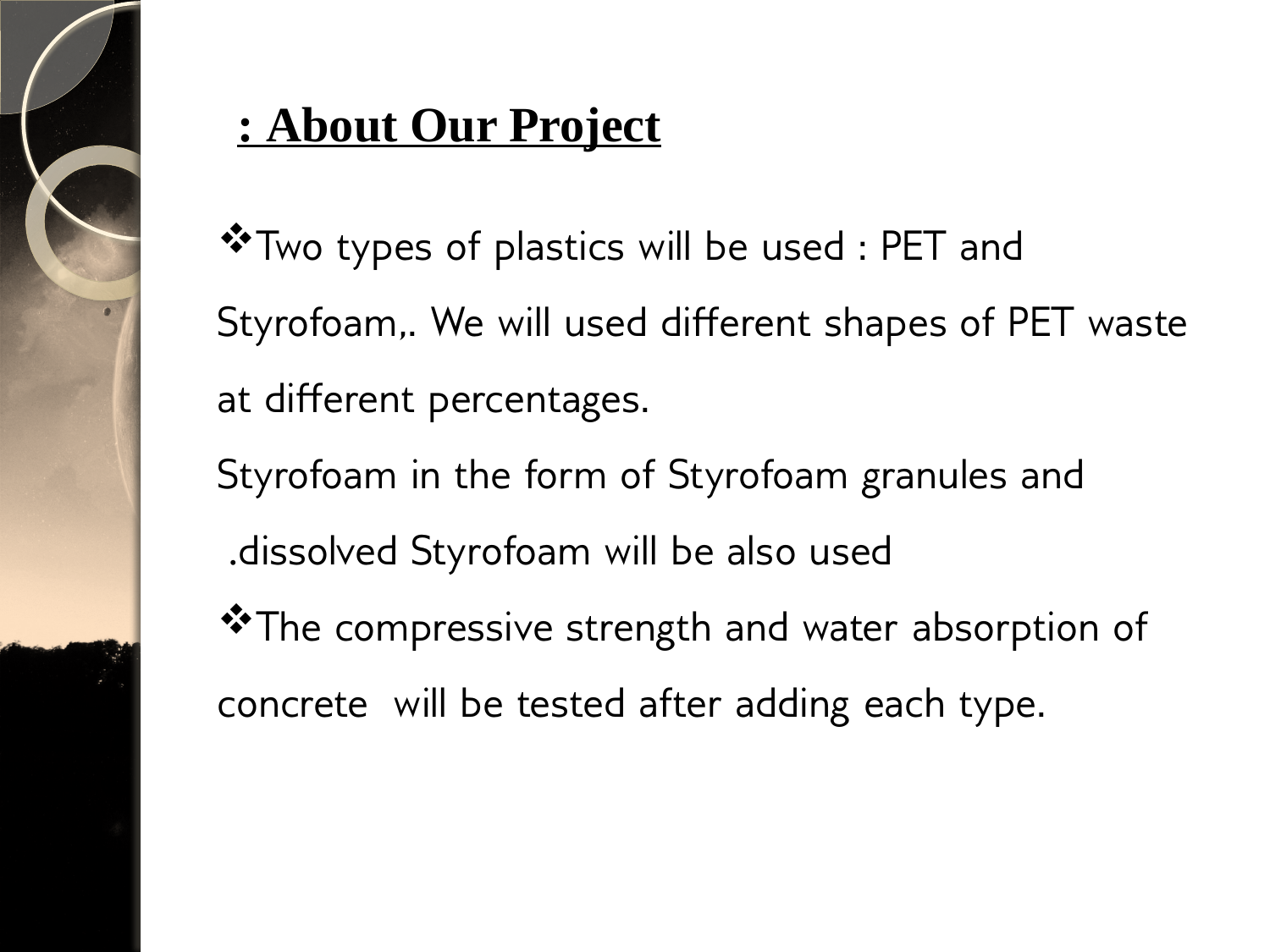

About Our Project :
Two types of plastics will be used : PET and Styrofoam,. We will used different shapes of PET waste at different percentages.
Styrofoam in the form of Styrofoam granules and dissolved Styrofoam will be also used.
The compressive strength and water absorption of concrete  will be tested after adding each type.